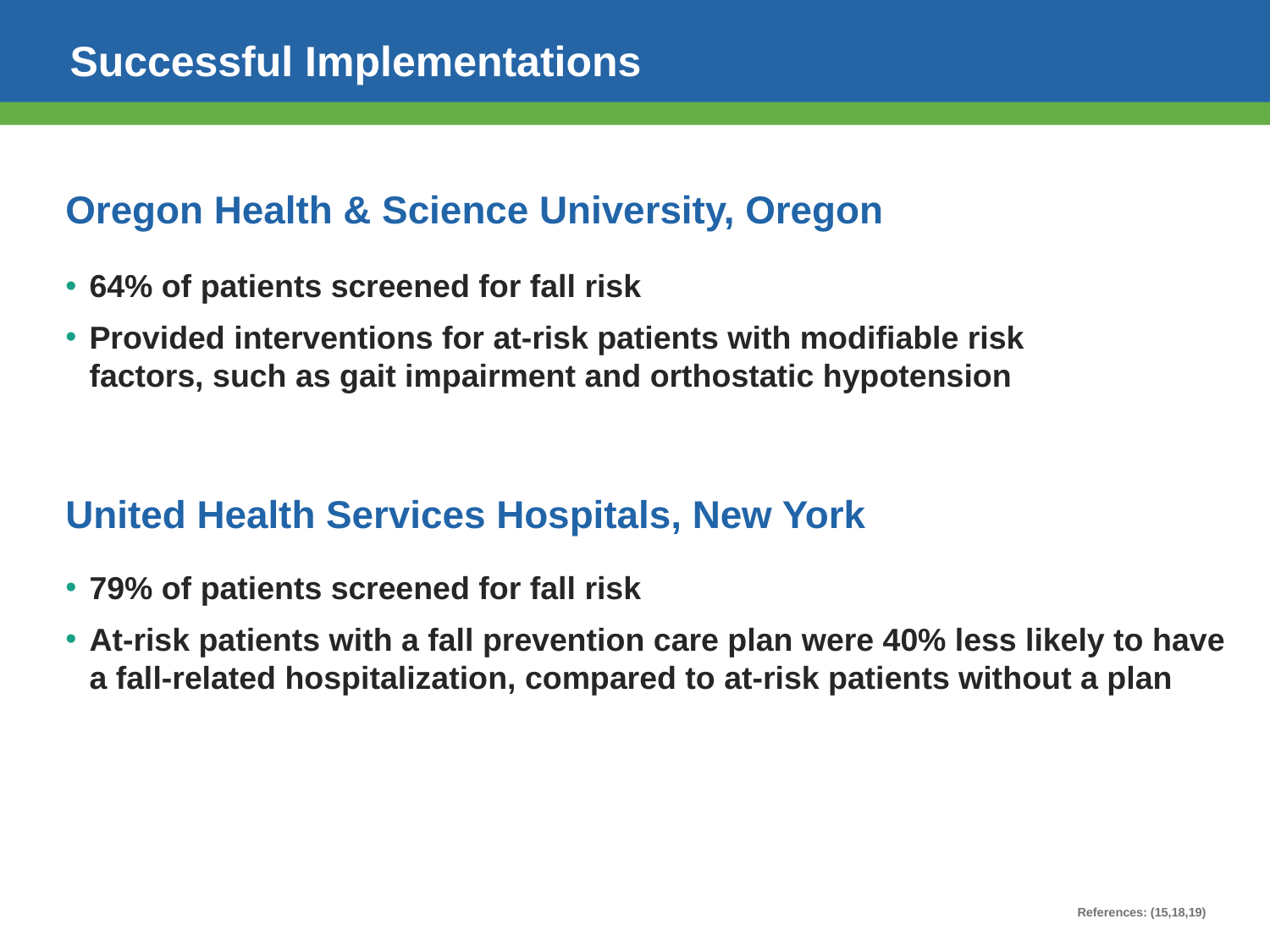

# Successful Implementations
Oregon Health & Science University, Oregon
64% of patients screened for fall risk
Provided interventions for at-risk patients with modifiable risk factors, such as gait impairment and orthostatic hypotension
United Health Services Hospitals, New York
79% of patients screened for fall risk
At-risk patients with a fall prevention care plan were 40% less likely to have a fall-related hospitalization, compared to at-risk patients without a plan
References: (15,18,19)